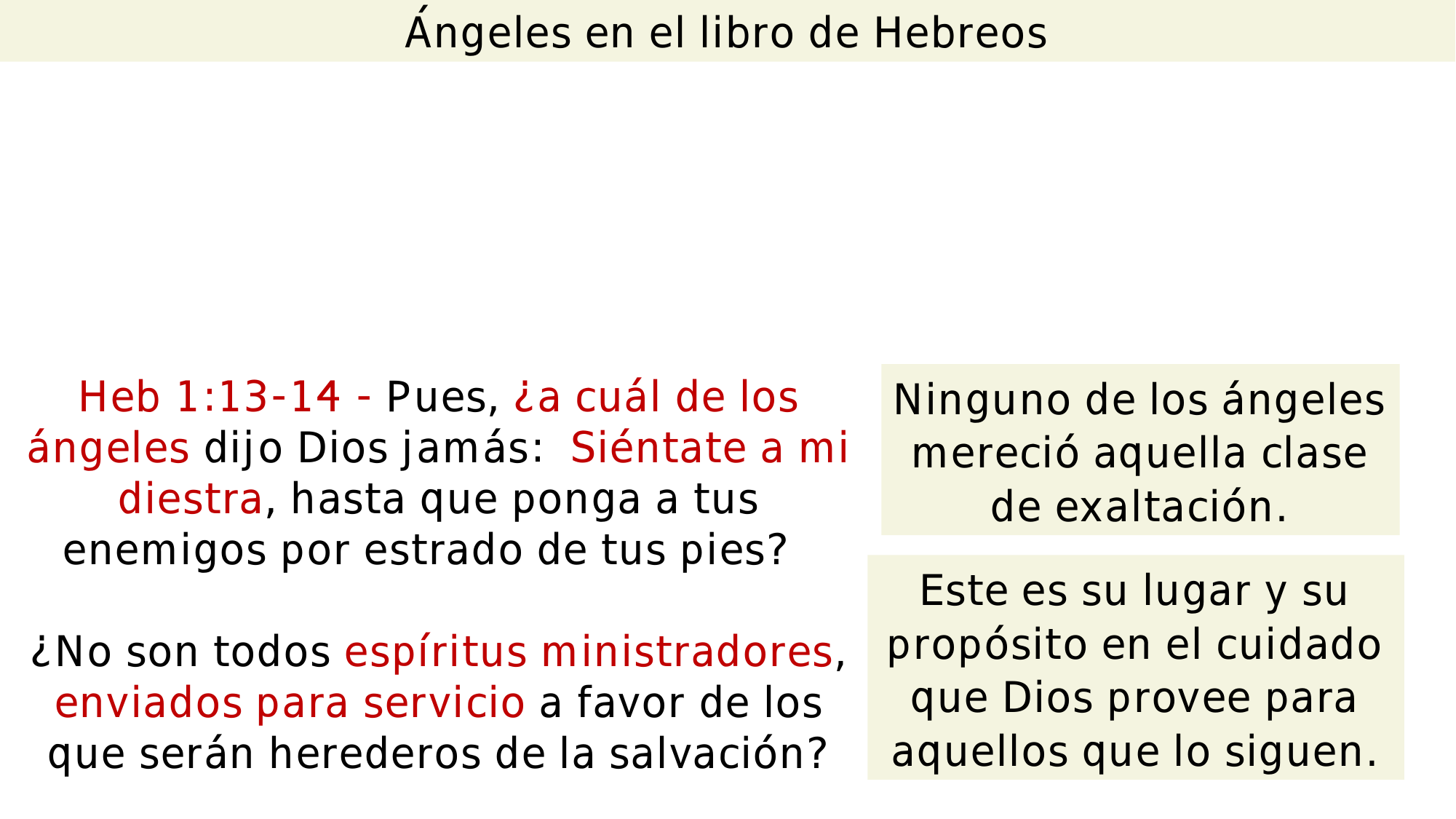

Ángeles en el libro de Hebreos
Heb 1:13-14 - Pues, ¿a cuál de los ángeles dijo Dios jamás:  Siéntate a mi diestra, hasta que ponga a tus enemigos por estrado de tus pies?

¿No son todos espíritus ministradores, enviados para servicio a favor de los que serán herederos de la salvación?
Ninguno de los ángeles mereció aquella clase de exaltación.
Este es su lugar y su propósito en el cuidado que Dios provee para aquellos que lo siguen.